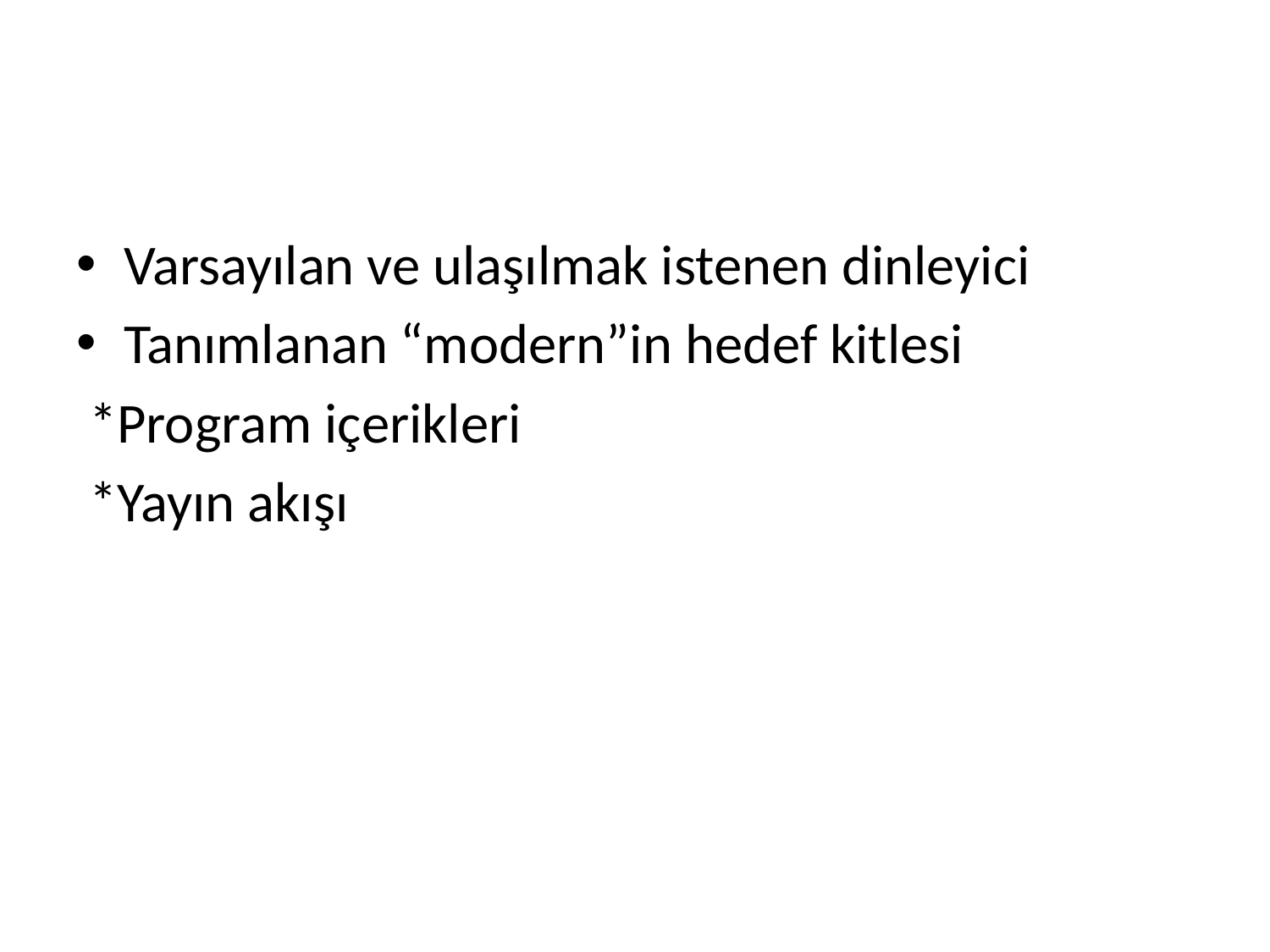

#
Varsayılan ve ulaşılmak istenen dinleyici
Tanımlanan “modern”in hedef kitlesi
 *Program içerikleri
 *Yayın akışı